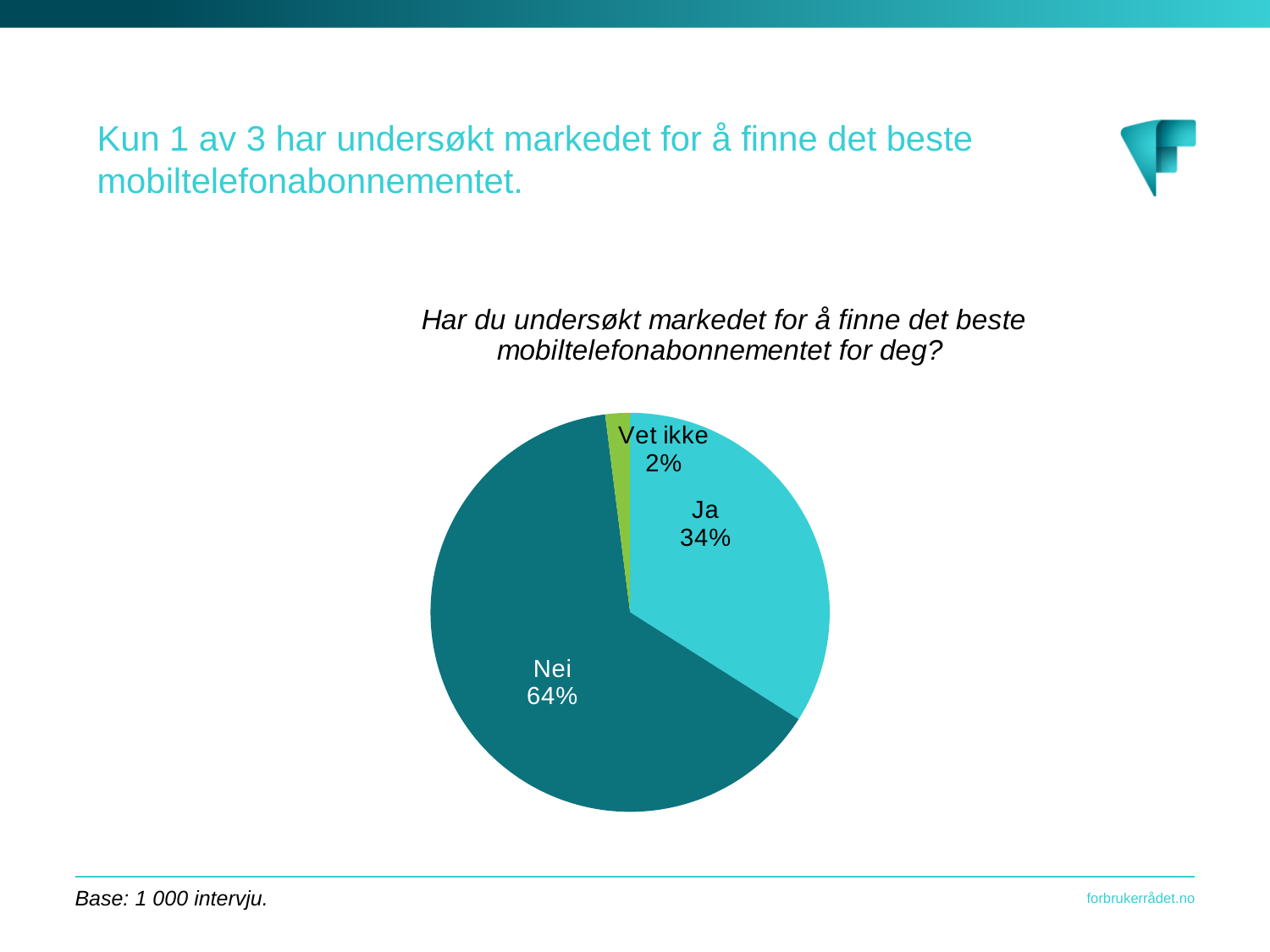

Kun 1 av 3 har undersøkt markedet for å finne det beste mobiltelefonabonnementet.

### Chart: Har du undersøkt markedet for å finne det beste mobiltelefonabonnementet for deg?

| Category |  |
|---|---|
| Ja | 0.34 |
| Nei | 0.64 |
| Vet ikke | 0.02 |
Base: 1 000 intervju.